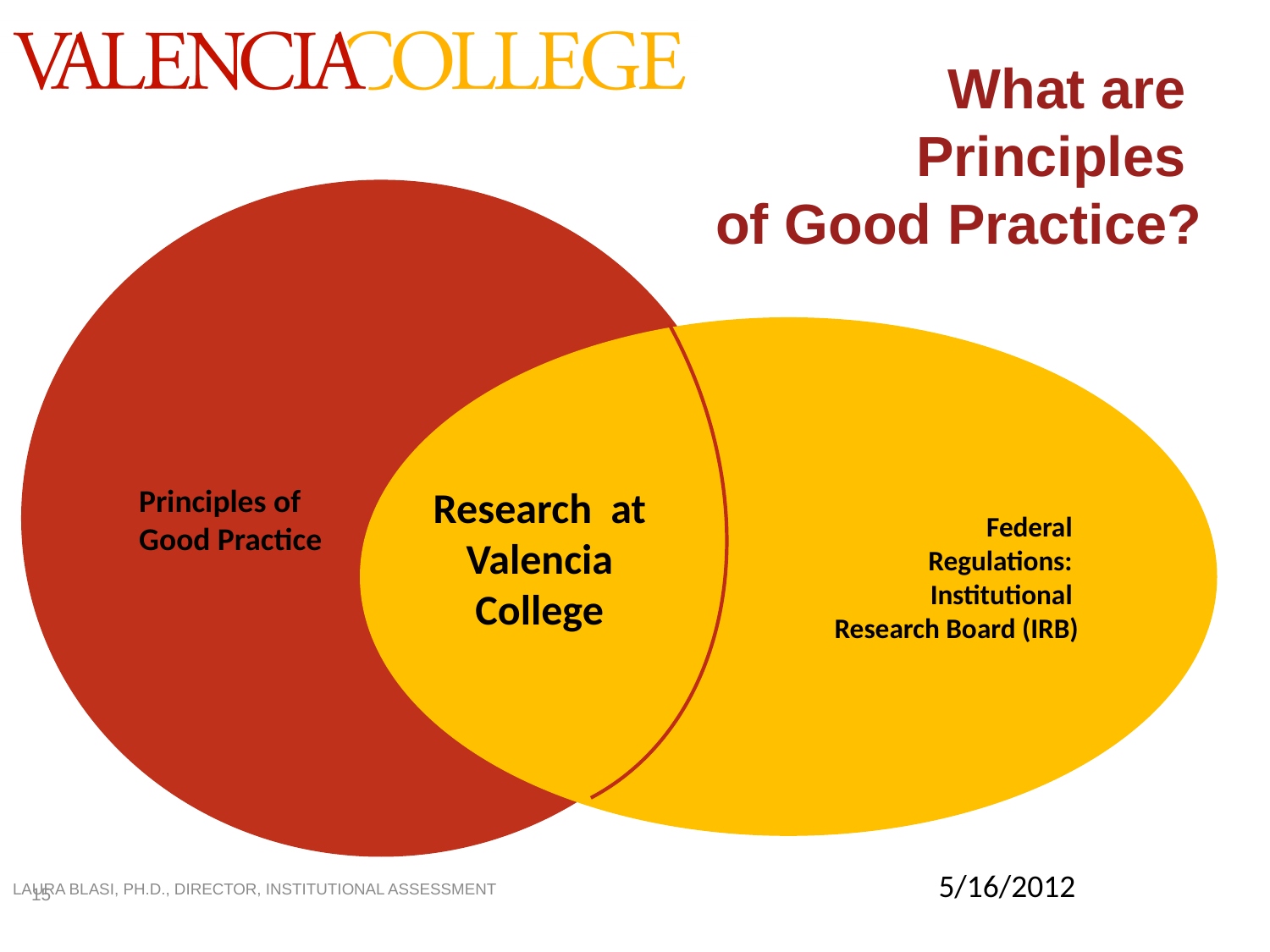

# What are Principles of Good Practice?

Principles of
Good Practice
Federal
Regulations:
Institutional
Research Board (IRB)

Research  at
Valencia College
Laura Blasi, Ph.D., Director, Institutional Assessment
5/16/2012
15